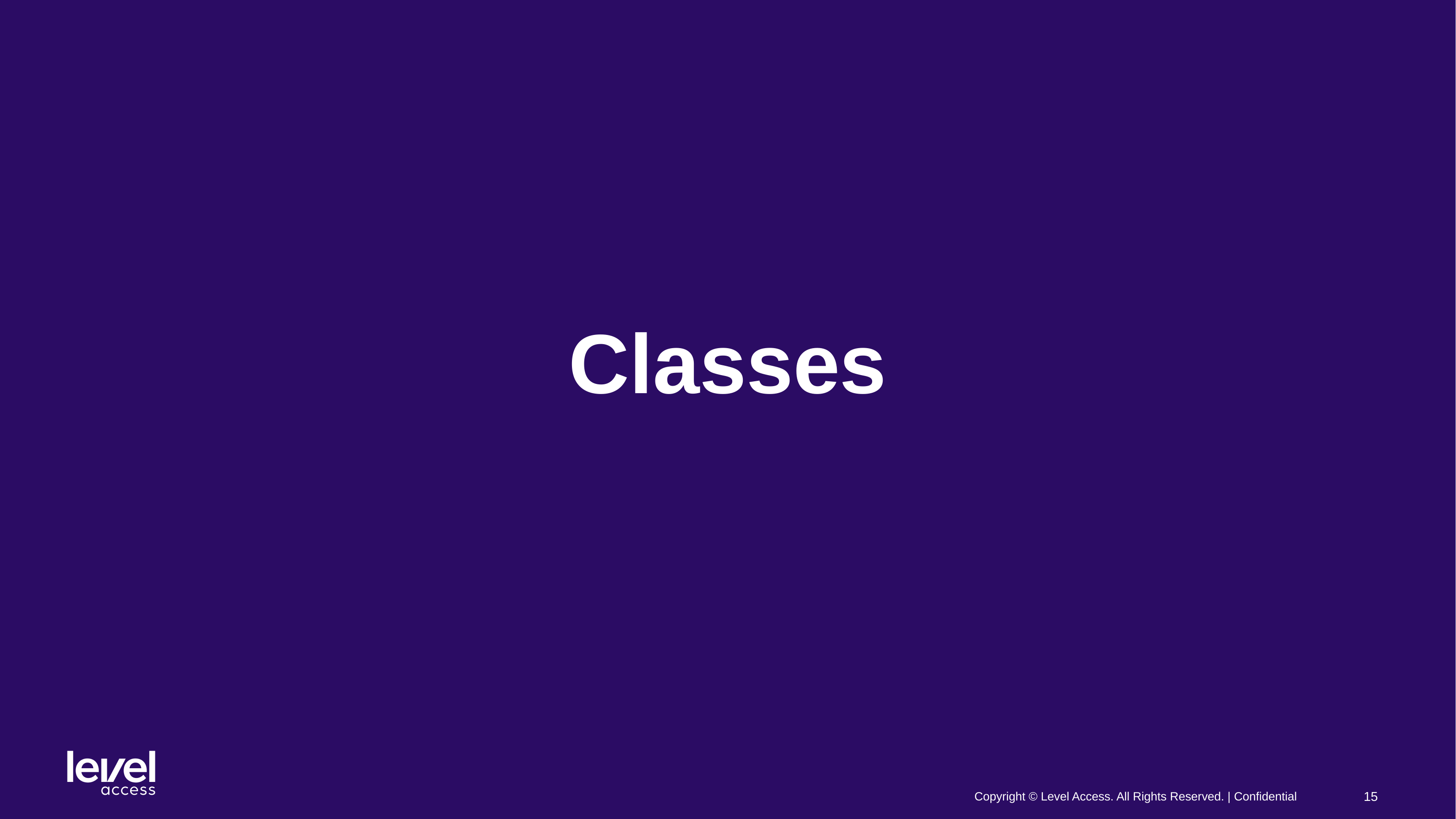

# Classes
15
Copyright © Level Access. All Rights Reserved. | Confidential